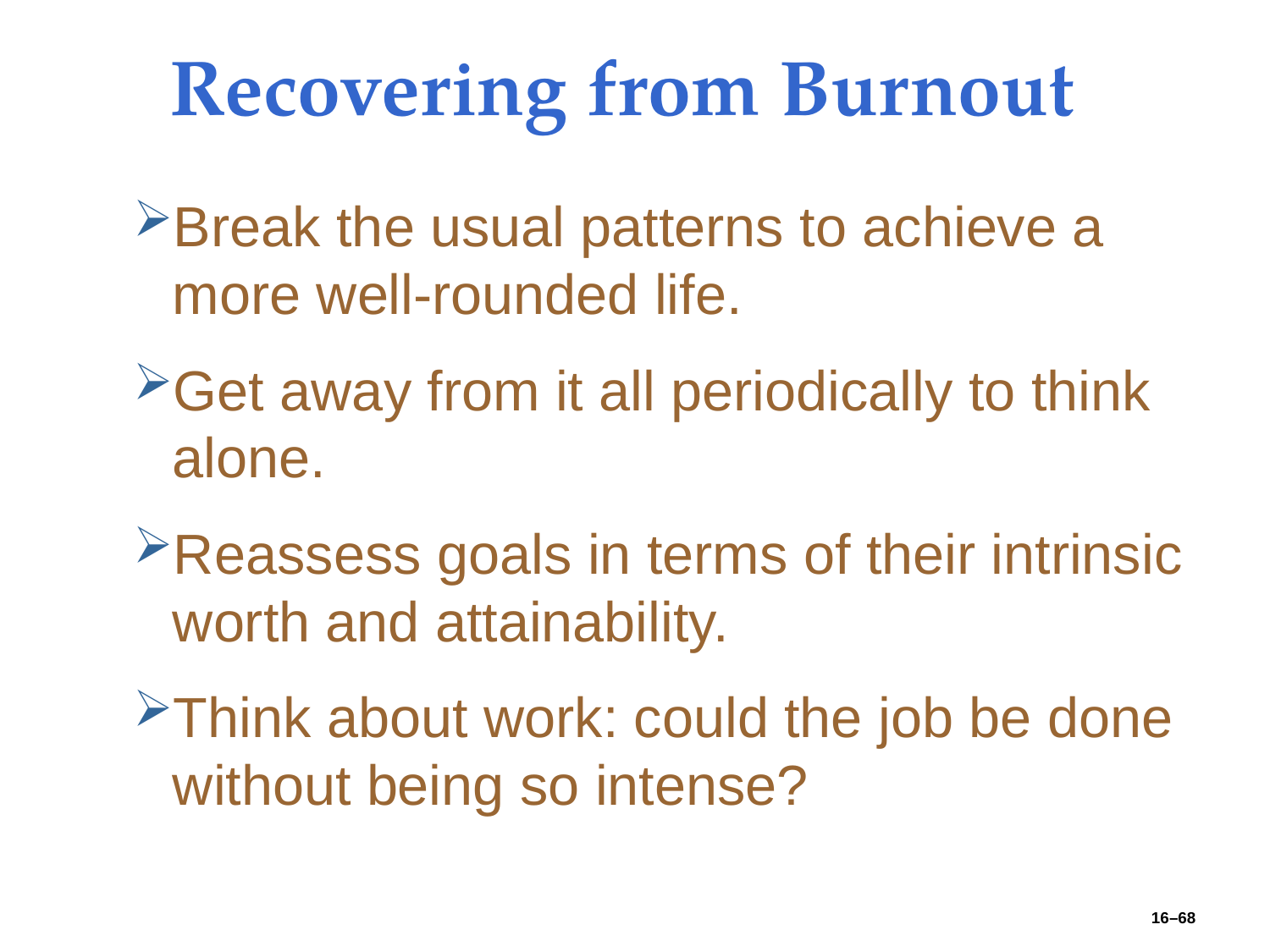

# Recovering from Burnout
Break the usual patterns to achieve a more well-rounded life.
Get away from it all periodically to think alone.
Reassess goals in terms of their intrinsic worth and attainability.
Think about work: could the job be done without being so intense?
16–68